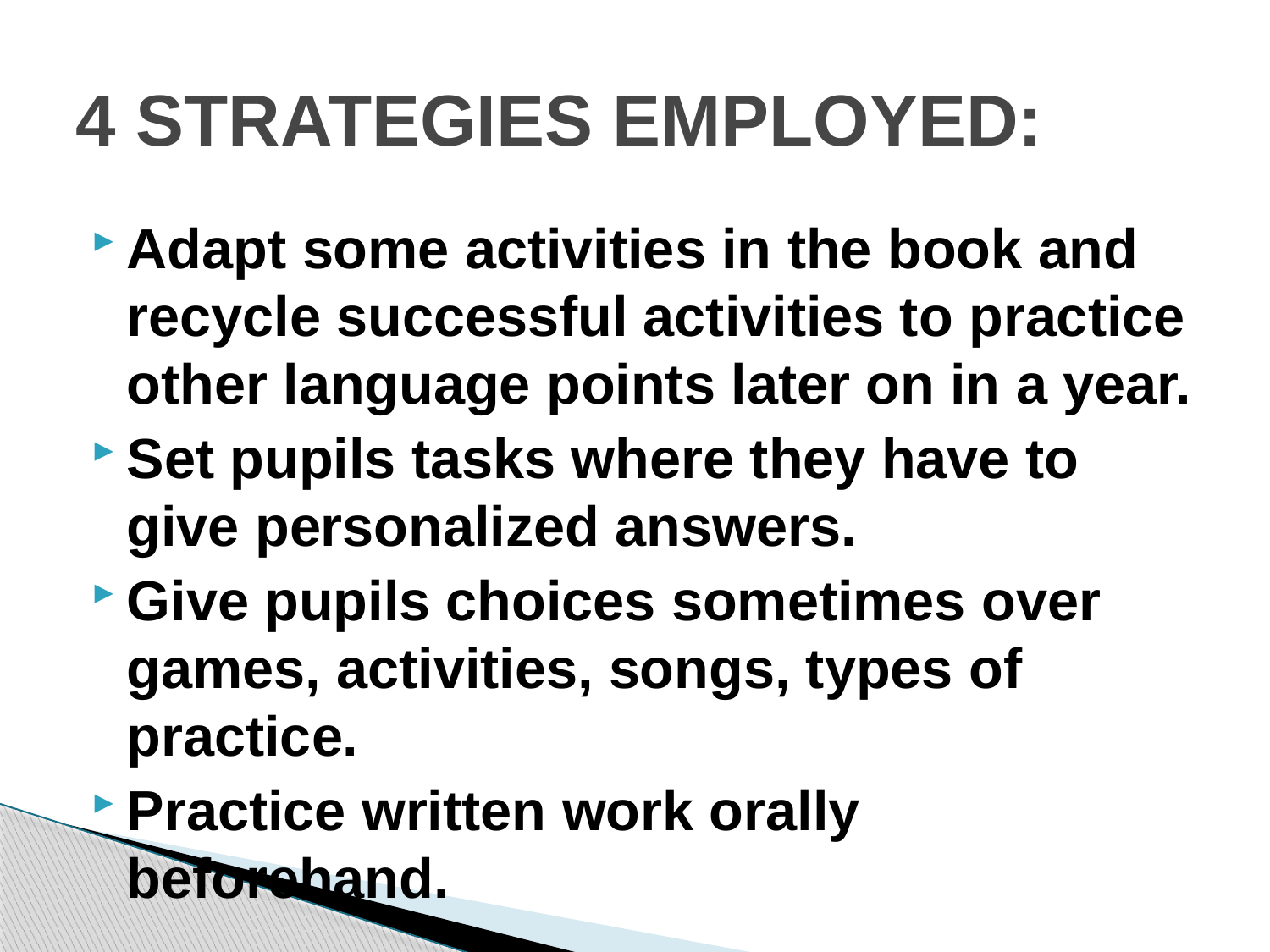

# 4 STRATEGIES EMPLOYED:
Adapt some activities in the book and recycle successful activities to practice other language points later on in a year.
Set pupils tasks where they have to give personalized answers.
Give pupils choices sometimes over games, activities, songs, types of practice.
Practice written work orally beforehand.